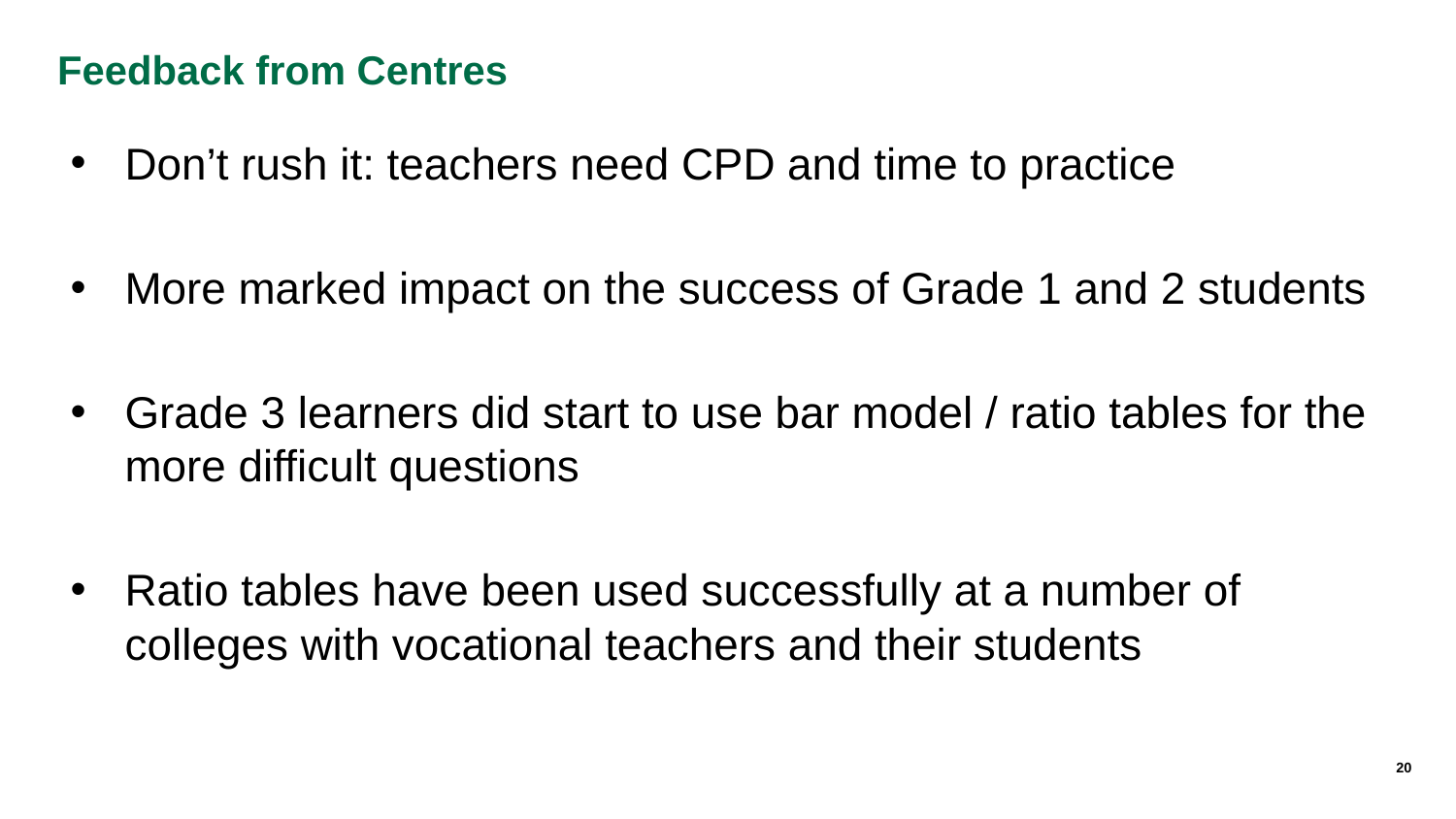

# Feedback from Centres

Don’t rush it: teachers need CPD and time to practice

More marked impact on the success of Grade 1 and 2 students

Grade 3 learners did start to use bar model / ratio tables for the more difficult questions

Ratio tables have been used successfully at a number of colleges with vocational teachers and their students

20